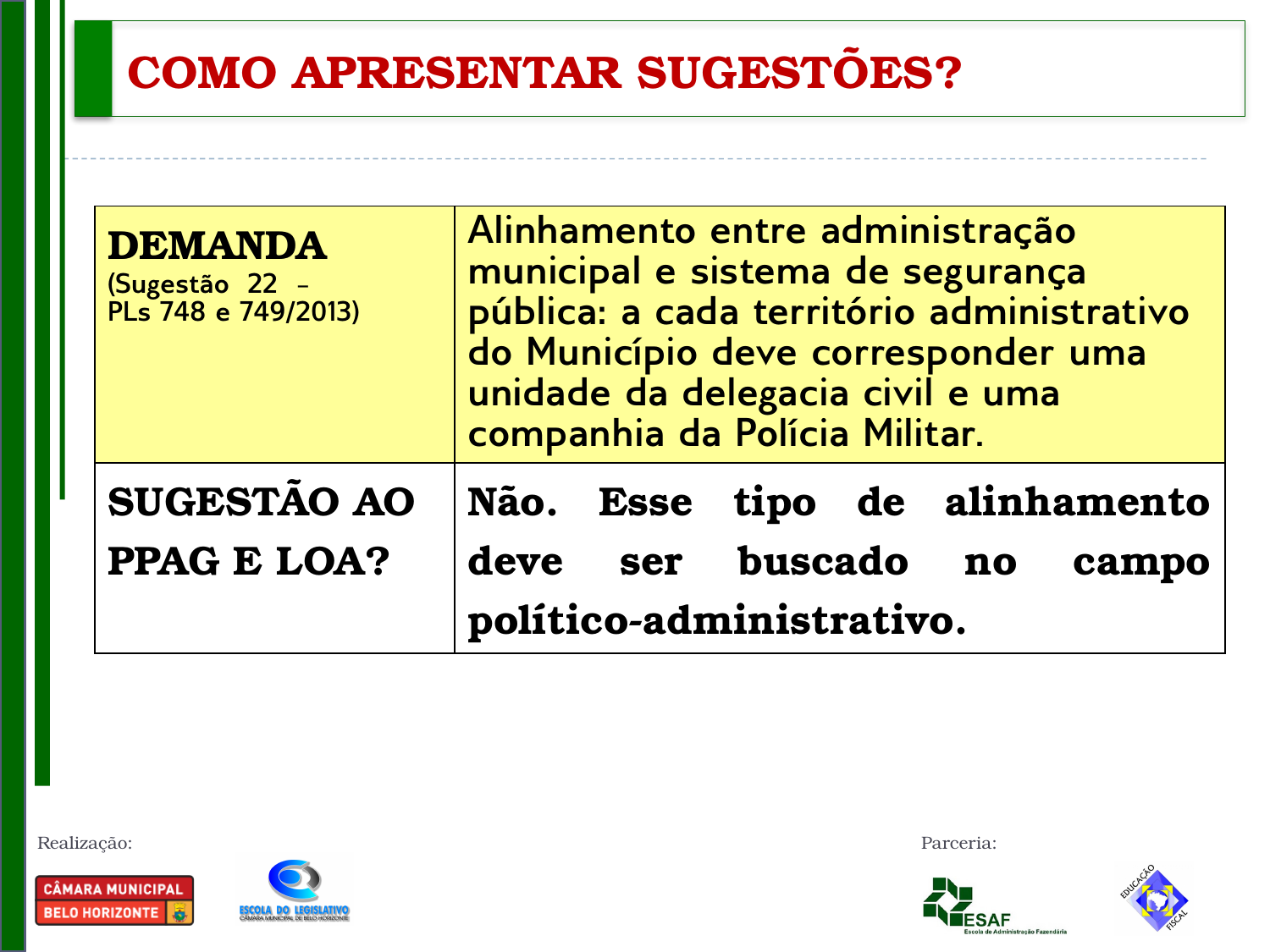

# COMO APRESENTAR SUGESTÕES?
| DEMANDA (Sugestão 22 – PLs 748 e 749/2013) | Alinhamento entre administração municipal e sistema de segurança pública: a cada território administrativo do Município deve corresponder uma unidade da delegacia civil e uma companhia da Polícia Militar. |
| --- | --- |
| SUGESTÃO AO PPAG E LOA? | Não. Esse tipo de alinhamento deve ser buscado no campo político-administrativo. |